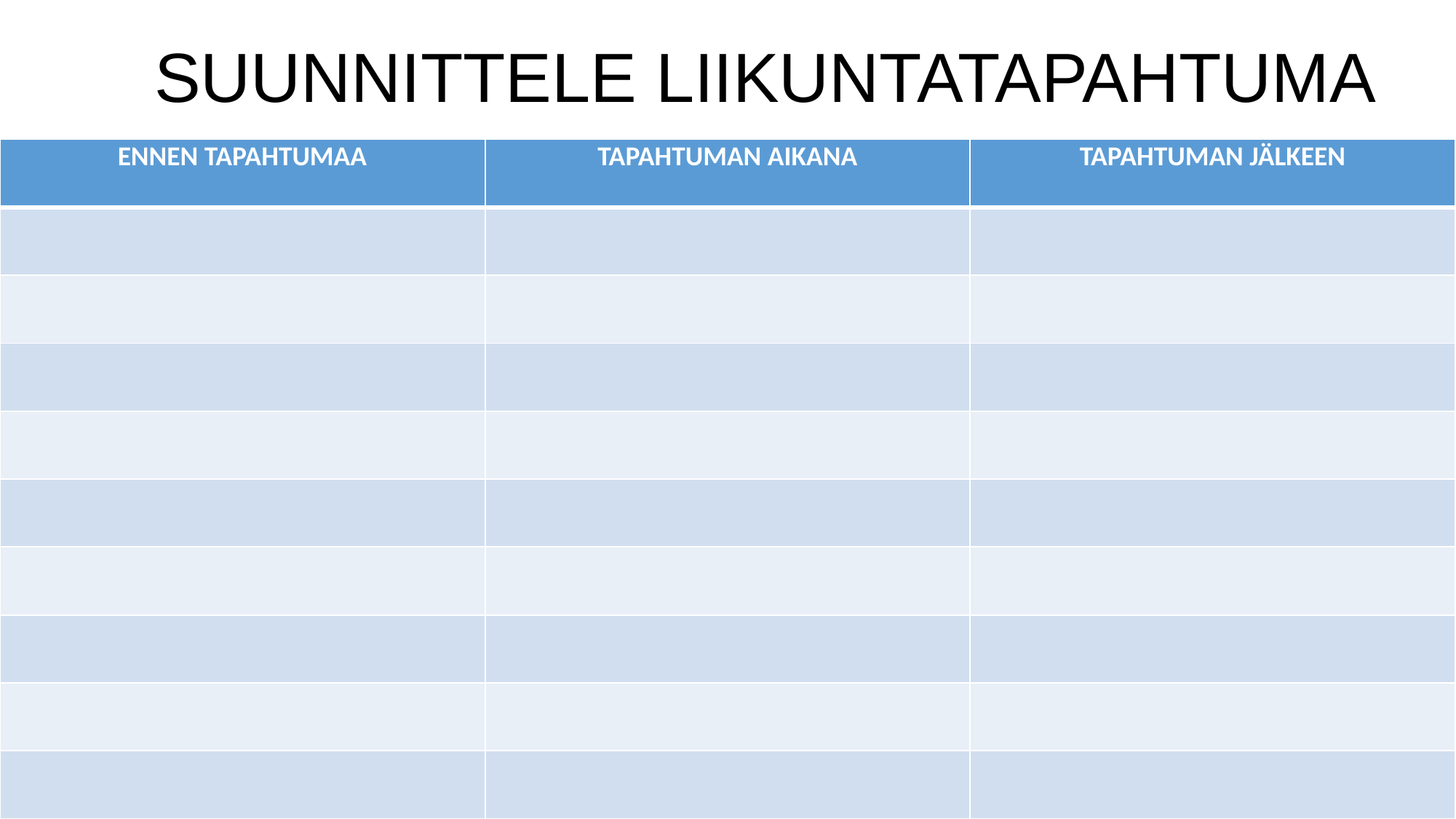

# SUUNNITTELE LIIKUNTATAPAHTUMA
| ENNEN TAPAHTUMAA | TAPAHTUMAN AIKANA | TAPAHTUMAN JÄLKEEN |
| --- | --- | --- |
|  |  |  |
|  |  |  |
|  |  |  |
|  |  |  |
|  |  |  |
|  |  |  |
|  |  |  |
|  |  |  |
|  |  |  |